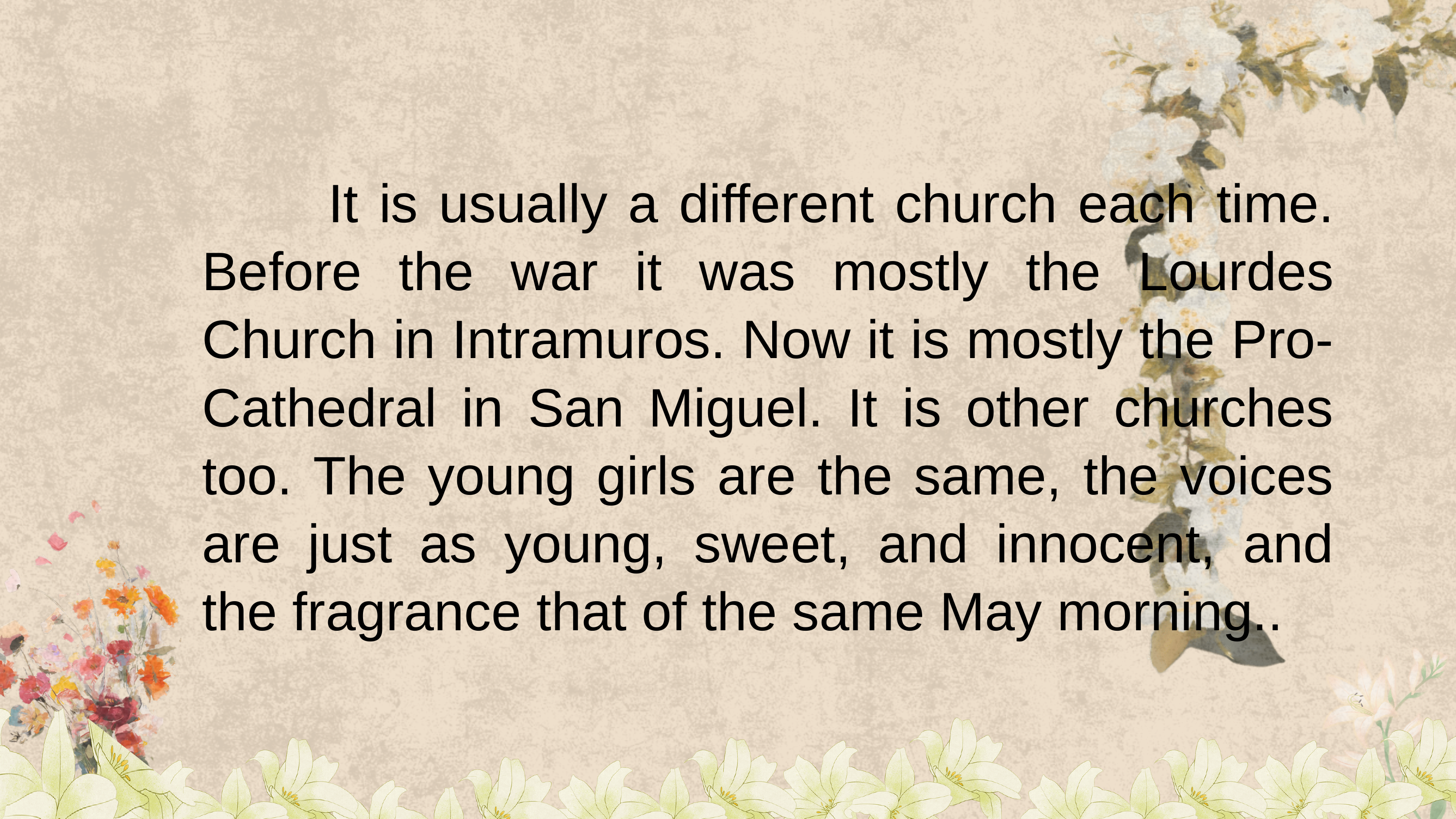

It is usually a different church each time. Before the war it was mostly the Lourdes Church in Intramuros. Now it is mostly the Pro-Cathedral in San Miguel. It is other churches too. The young girls are the same, the voices are just as young, sweet, and innocent, and the fragrance that of the same May morning..